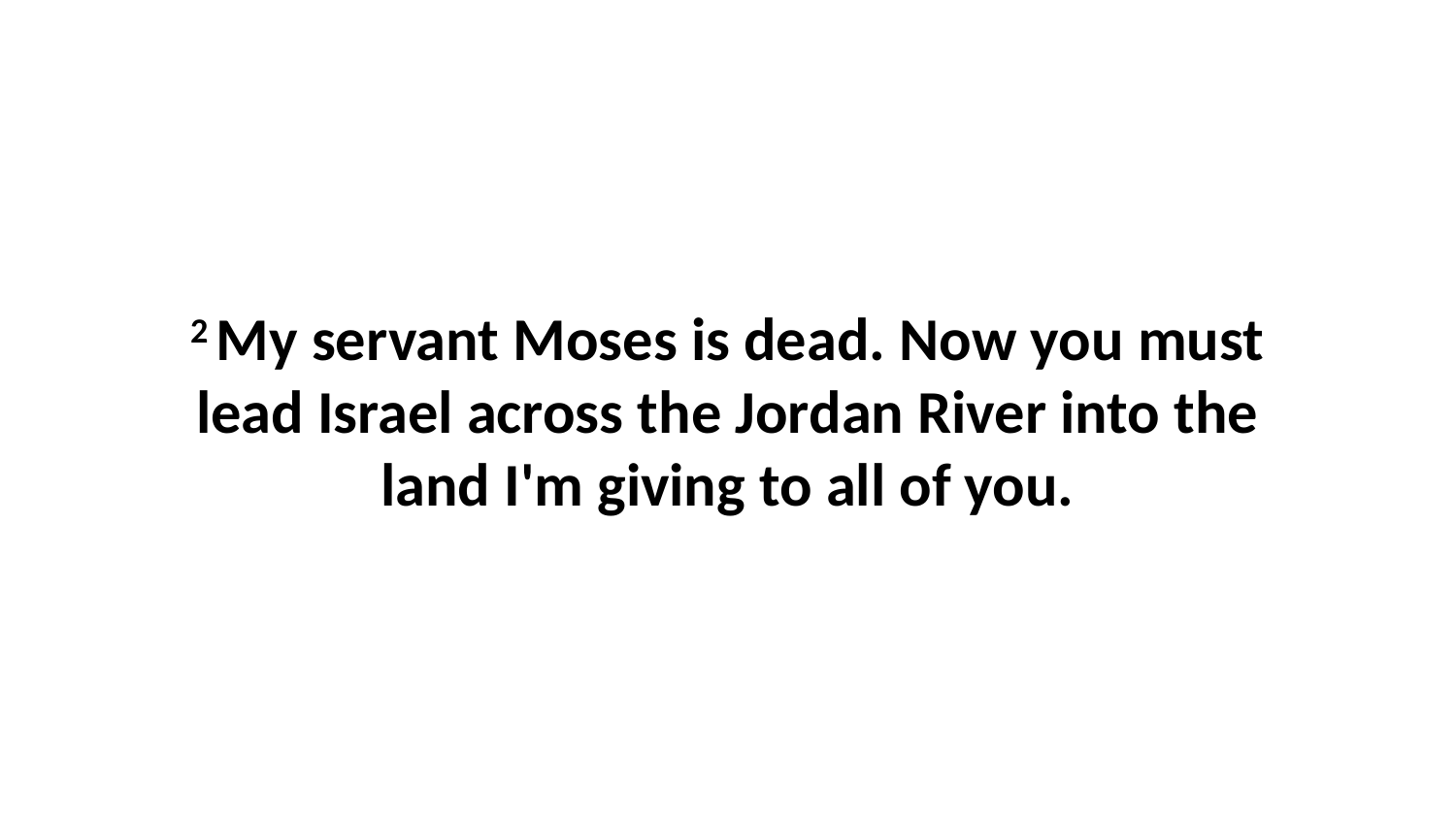

2 My servant Moses is dead. Now you must lead Israel across the Jordan River into the land I'm giving to all of you.